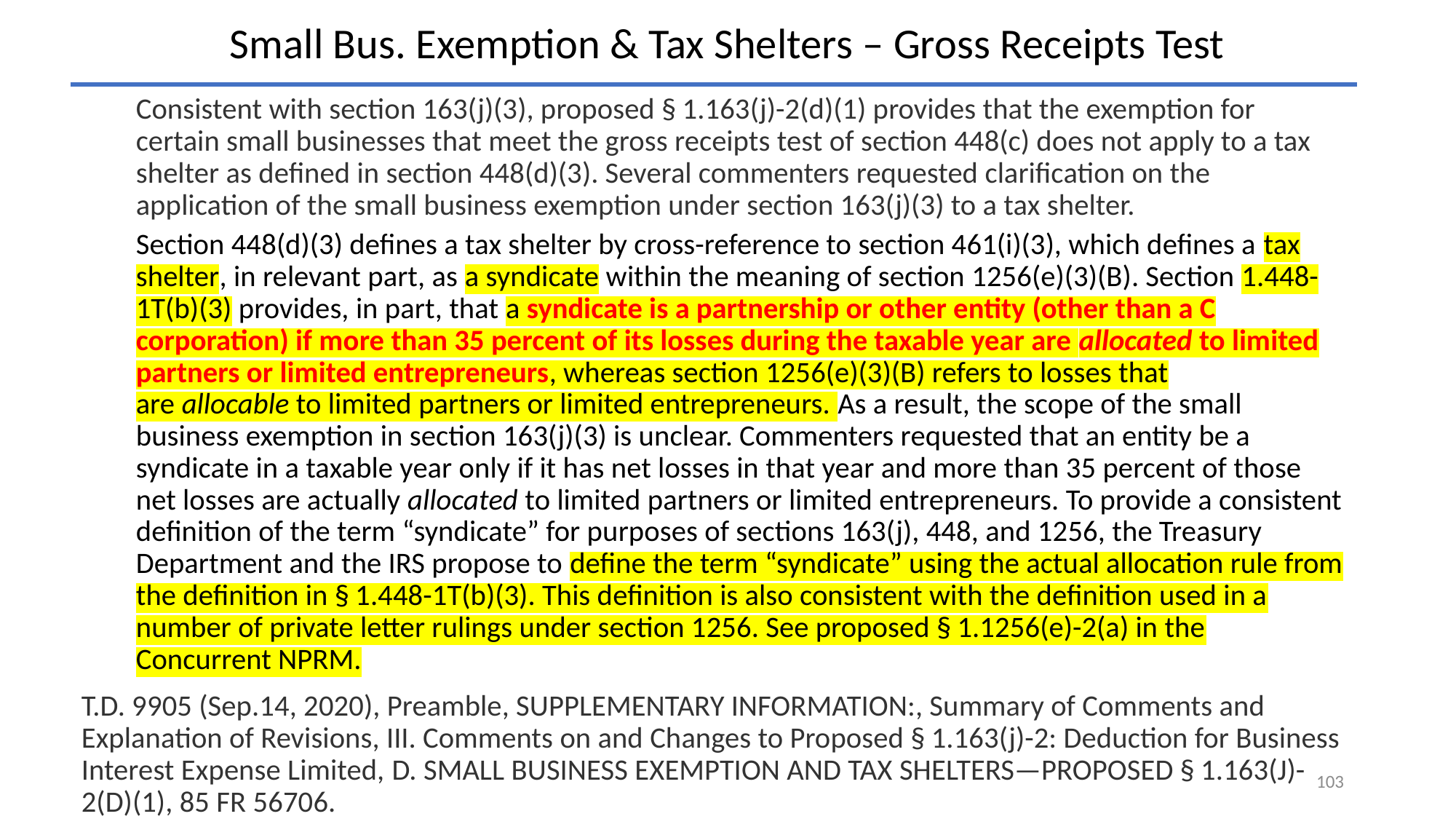

# Small Bus. Exemption & Tax Shelters – Gross Receipts Test
Consistent with section 163(j)(3), proposed § 1.163(j)-2(d)(1) provides that the exemption for certain small businesses that meet the gross receipts test of section 448(c) does not apply to a tax shelter as defined in section 448(d)(3). Several commenters requested clarification on the application of the small business exemption under section 163(j)(3) to a tax shelter.
Section 448(d)(3) defines a tax shelter by cross-reference to section 461(i)(3), which defines a tax shelter, in relevant part, as a syndicate within the meaning of section 1256(e)(3)(B). Section 1.448-1T(b)(3) provides, in part, that a syndicate is a partnership or other entity (other than a C corporation) if more than 35 percent of its losses during the taxable year are allocated to limited partners or limited entrepreneurs, whereas section 1256(e)(3)(B) refers to losses that are allocable to limited partners or limited entrepreneurs. As a result, the scope of the small business exemption in section 163(j)(3) is unclear. Commenters requested that an entity be a syndicate in a taxable year only if it has net losses in that year and more than 35 percent of those net losses are actually allocated to limited partners or limited entrepreneurs. To provide a consistent definition of the term “syndicate” for purposes of sections 163(j), 448, and 1256, the Treasury Department and the IRS propose to define the term “syndicate” using the actual allocation rule from the definition in § 1.448-1T(b)(3). This definition is also consistent with the definition used in a number of private letter rulings under section 1256. See proposed § 1.1256(e)-2(a) in the Concurrent NPRM.
T.D. 9905 (Sep.14, 2020), Preamble, SUPPLEMENTARY INFORMATION:, Summary of Comments and Explanation of Revisions, III. Comments on and Changes to Proposed § 1.163(j)-2: Deduction for Business Interest Expense Limited, D. SMALL BUSINESS EXEMPTION AND TAX SHELTERS—PROPOSED § 1.163(J)-2(D)(1), 85 FR 56706.
103